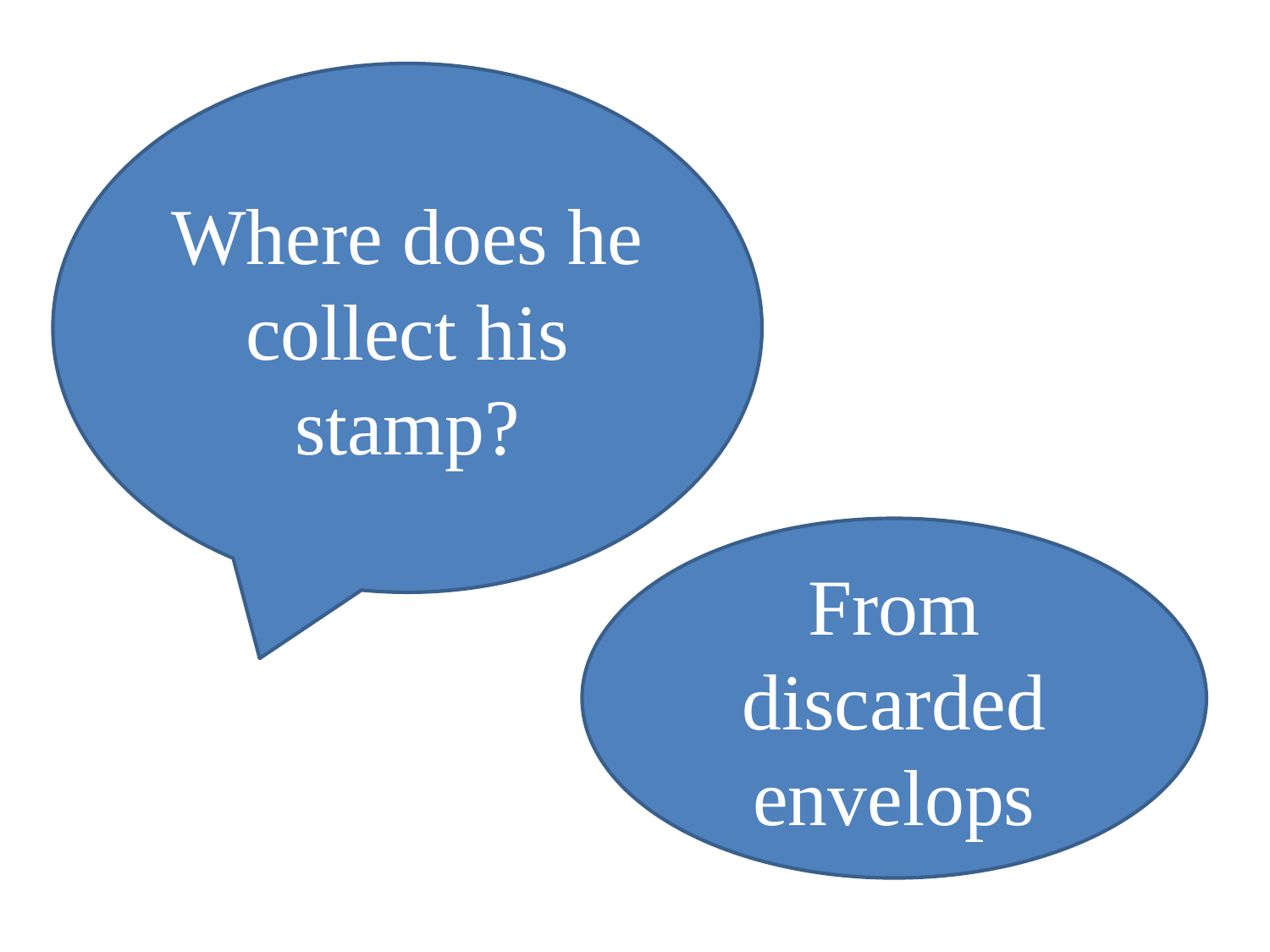

Where does he collect his stamp?

From discarded envelops